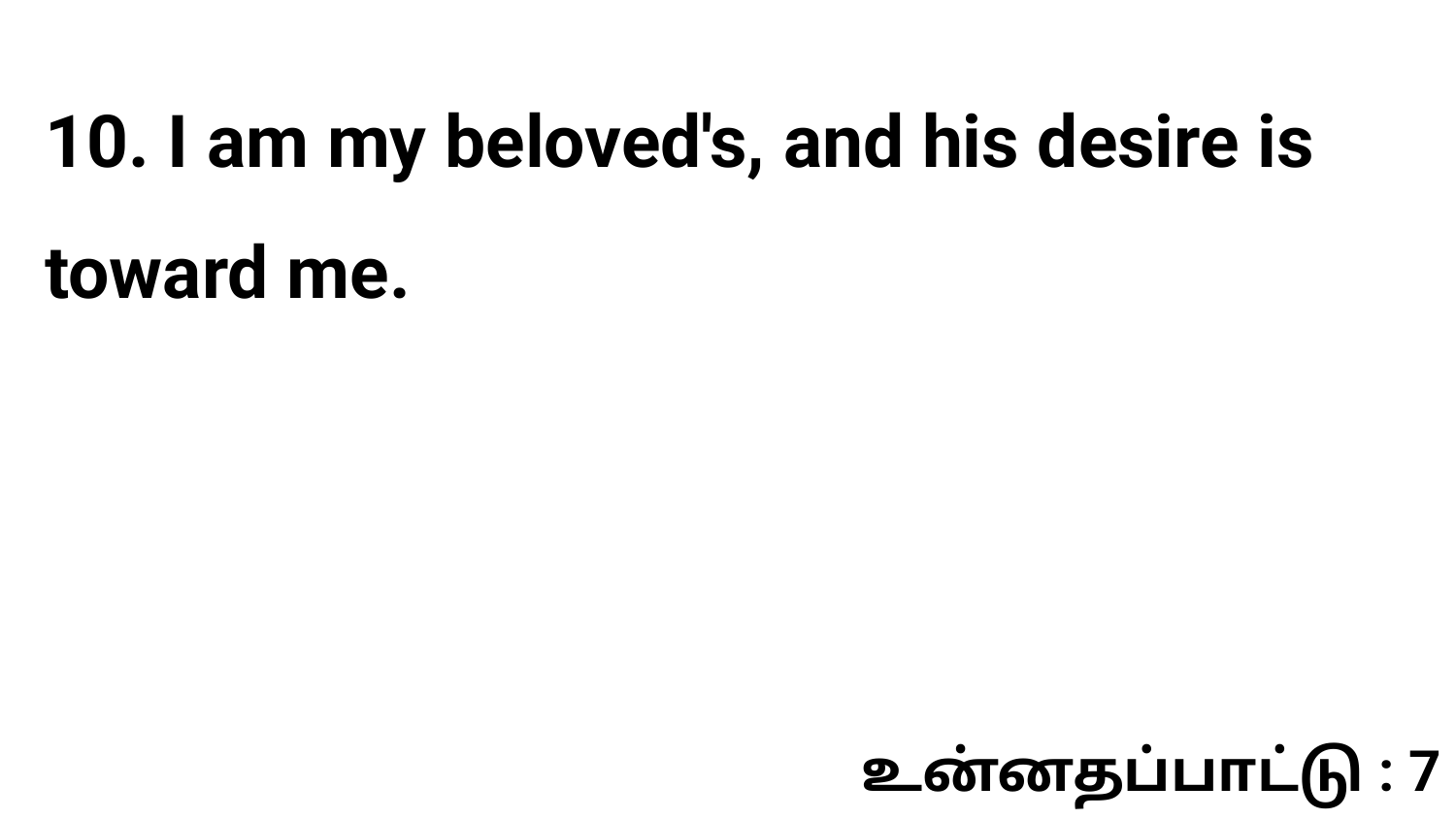

10. I am my beloved's, and his desire is toward me.
உன்னதப்பாட்டு : 7